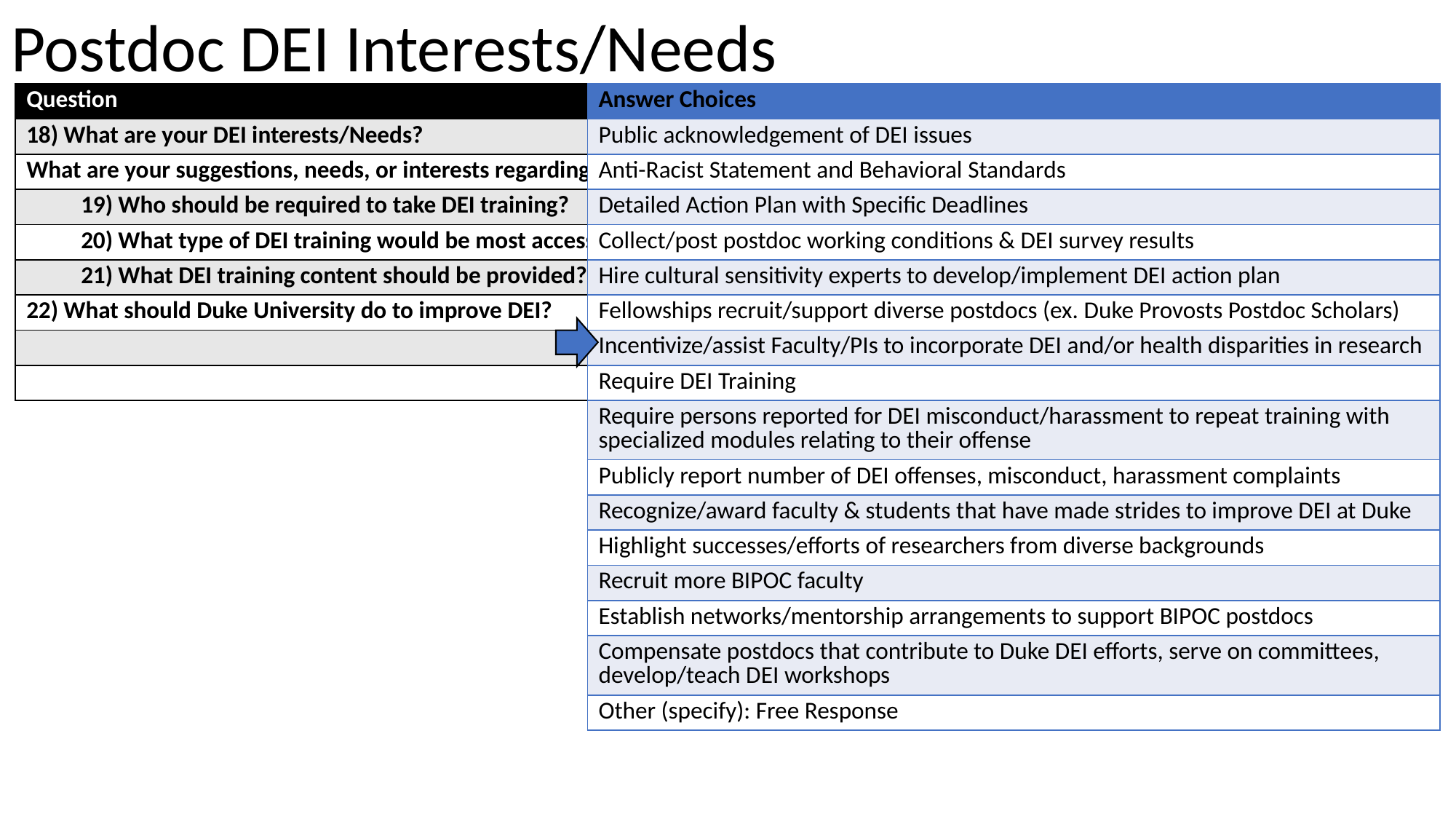

# Postdoc DEI Interests/Needs
| Question | Answer Choices |
| --- | --- |
| 18) What are your DEI interests/Needs? |  |
| What are your suggestions, needs, or interests regarding DEI training? |  |
| 19) Who should be required to take DEI training? |  |
| 20) What type of DEI training would be most accessible? |  |
| 21) What DEI training content should be provided? |  |
| 22) What should Duke University do to improve DEI? |  |
|  | Free Response |
|  | No, Yes |
| Answer Choices |
| --- |
| Public acknowledgement of DEI issues |
| Anti-Racist Statement and Behavioral Standards |
| Detailed Action Plan with Specific Deadlines |
| Collect/post postdoc working conditions & DEI survey results |
| Hire cultural sensitivity experts to develop/implement DEI action plan |
| Fellowships recruit/support diverse postdocs (ex. Duke Provosts Postdoc Scholars) |
| Incentivize/assist Faculty/PIs to incorporate DEI and/or health disparities in research |
| Require DEI Training |
| Require persons reported for DEI misconduct/harassment to repeat training with specialized modules relating to their offense |
| Publicly report number of DEI offenses, misconduct, harassment complaints |
| Recognize/award faculty & students that have made strides to improve DEI at Duke |
| Highlight successes/efforts of researchers from diverse backgrounds |
| Recruit more BIPOC faculty |
| Establish networks/mentorship arrangements to support BIPOC postdocs |
| Compensate postdocs that contribute to Duke DEI efforts, serve on committees, develop/teach DEI workshops |
| Other (specify): Free Response |